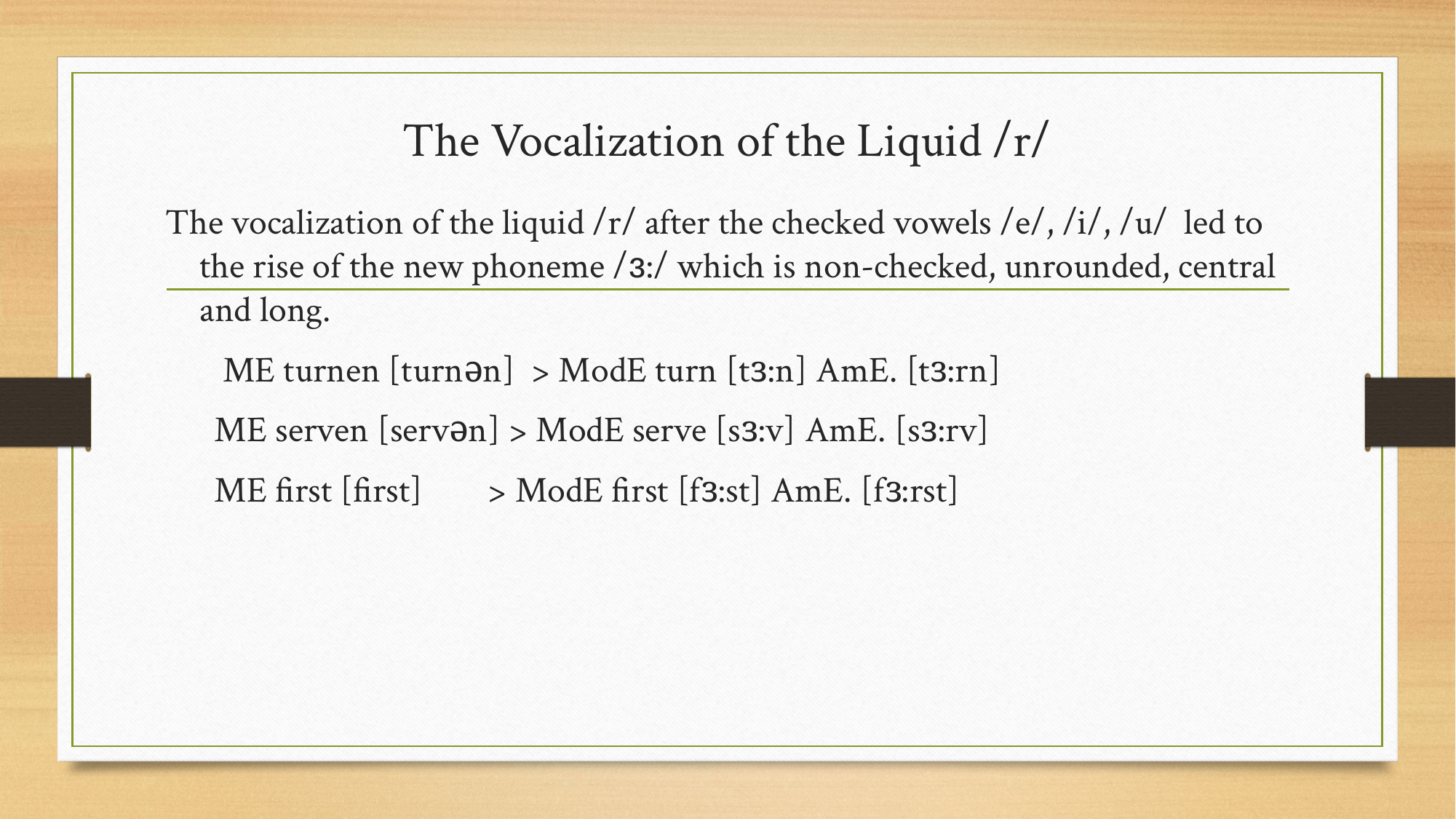

# The Vocalization of the Liquid /r/
The vocalization of the liquid /r/ after the checked vowels /e/, /i/, /u/  led to the rise of the new phoneme /ɜ:/ which is non-checked, unrounded, central and long.
       ME turnen [turnən]  > ModE turn [tɜ:n] AmE. [tɜ:rn]
      ME serven [servən] > ModE serve [sɜ:v] AmE. [sɜ:rv]
      ME first [first]        > ModE first [fɜ:st] AmE. [fɜ:rst]